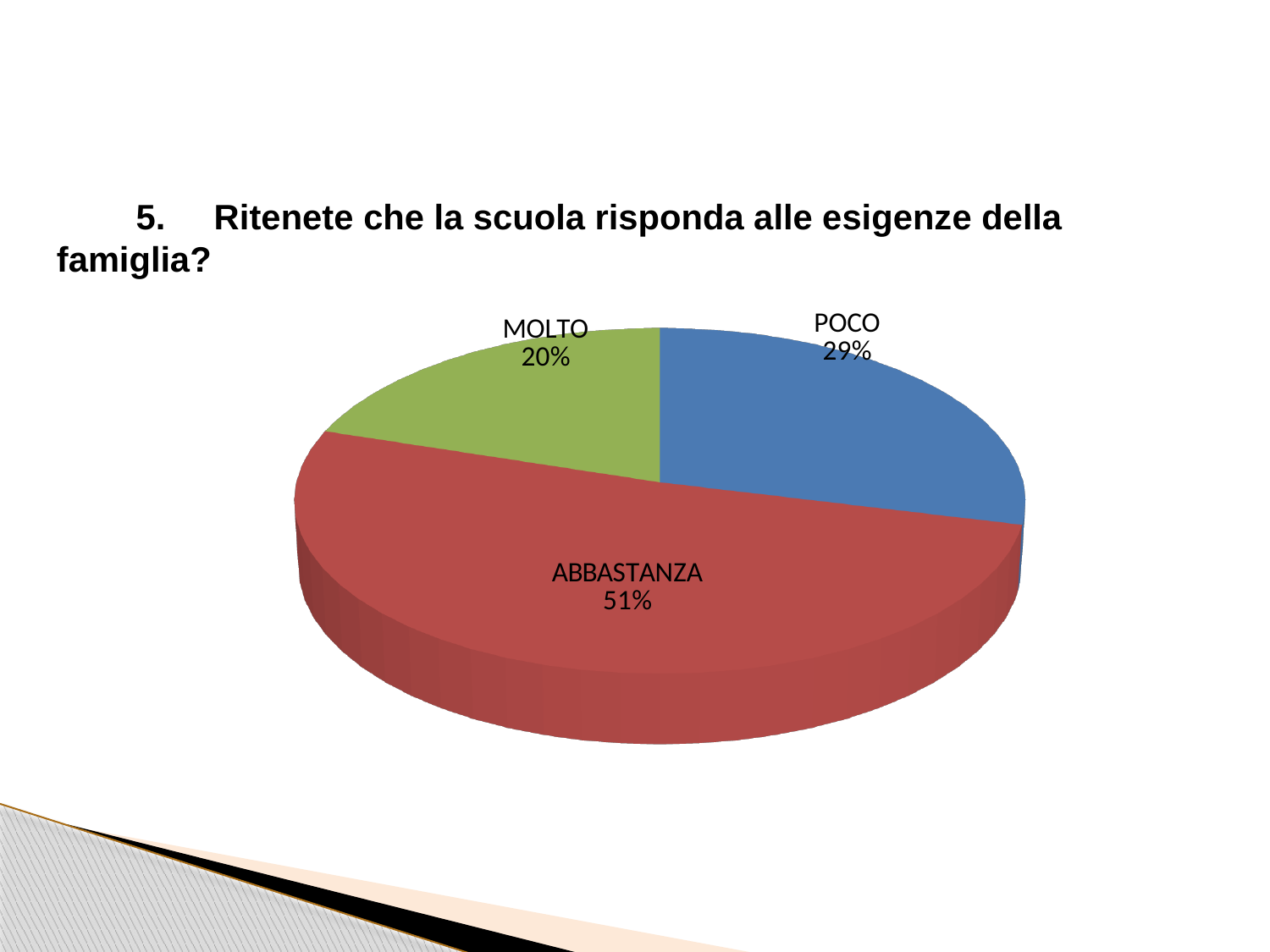

5.     Ritenete che la scuola risponda alle esigenze della famiglia?

[unsupported chart]